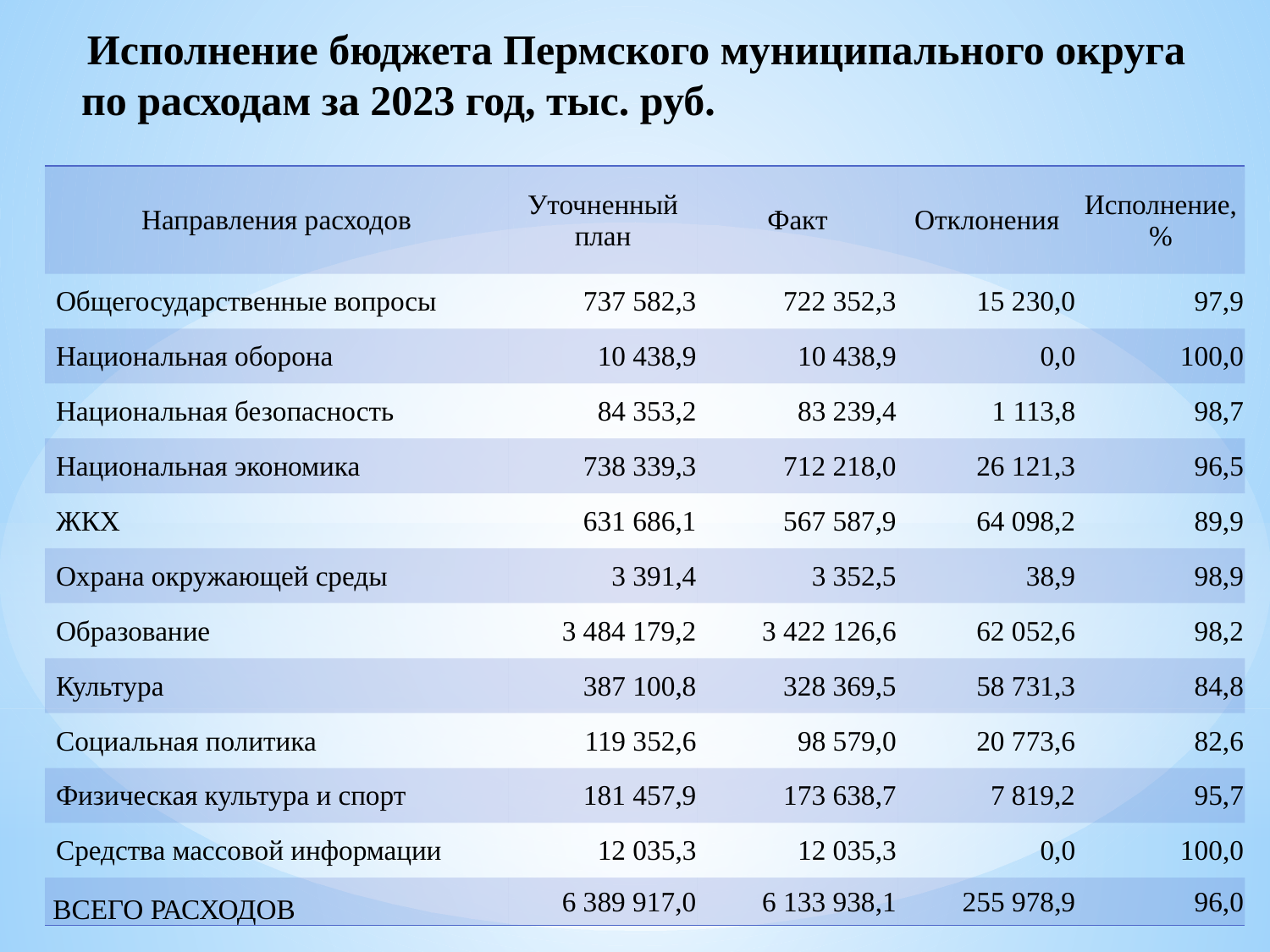

# Исполнение бюджета Пермского муниципального округа по расходам за 2023 год, тыс. руб.
| Направления расходов | Уточненный план | Факт | Отклонения | Исполнение, % |
| --- | --- | --- | --- | --- |
| Общегосударственные вопросы | 737 582,3 | 722 352,3 | 15 230,0 | 97,9 |
| Национальная оборона | 10 438,9 | 10 438,9 | 0,0 | 100,0 |
| Национальная безопасность | 84 353,2 | 83 239,4 | 1 113,8 | 98,7 |
| Национальная экономика | 738 339,3 | 712 218,0 | 26 121,3 | 96,5 |
| ЖКХ | 631 686,1 | 567 587,9 | 64 098,2 | 89,9 |
| Охрана окружающей среды | 3 391,4 | 3 352,5 | 38,9 | 98,9 |
| Образование | 3 484 179,2 | 3 422 126,6 | 62 052,6 | 98,2 |
| Культура | 387 100,8 | 328 369,5 | 58 731,3 | 84,8 |
| Социальная политика | 119 352,6 | 98 579,0 | 20 773,6 | 82,6 |
| Физическая культура и спорт | 181 457,9 | 173 638,7 | 7 819,2 | 95,7 |
| Средства массовой информации | 12 035,3 | 12 035,3 | 0,0 | 100,0 |
| ВСЕГО РАСХОДОВ | 6 389 917,0 | 6 133 938,1 | 255 978,9 | 96,0 |